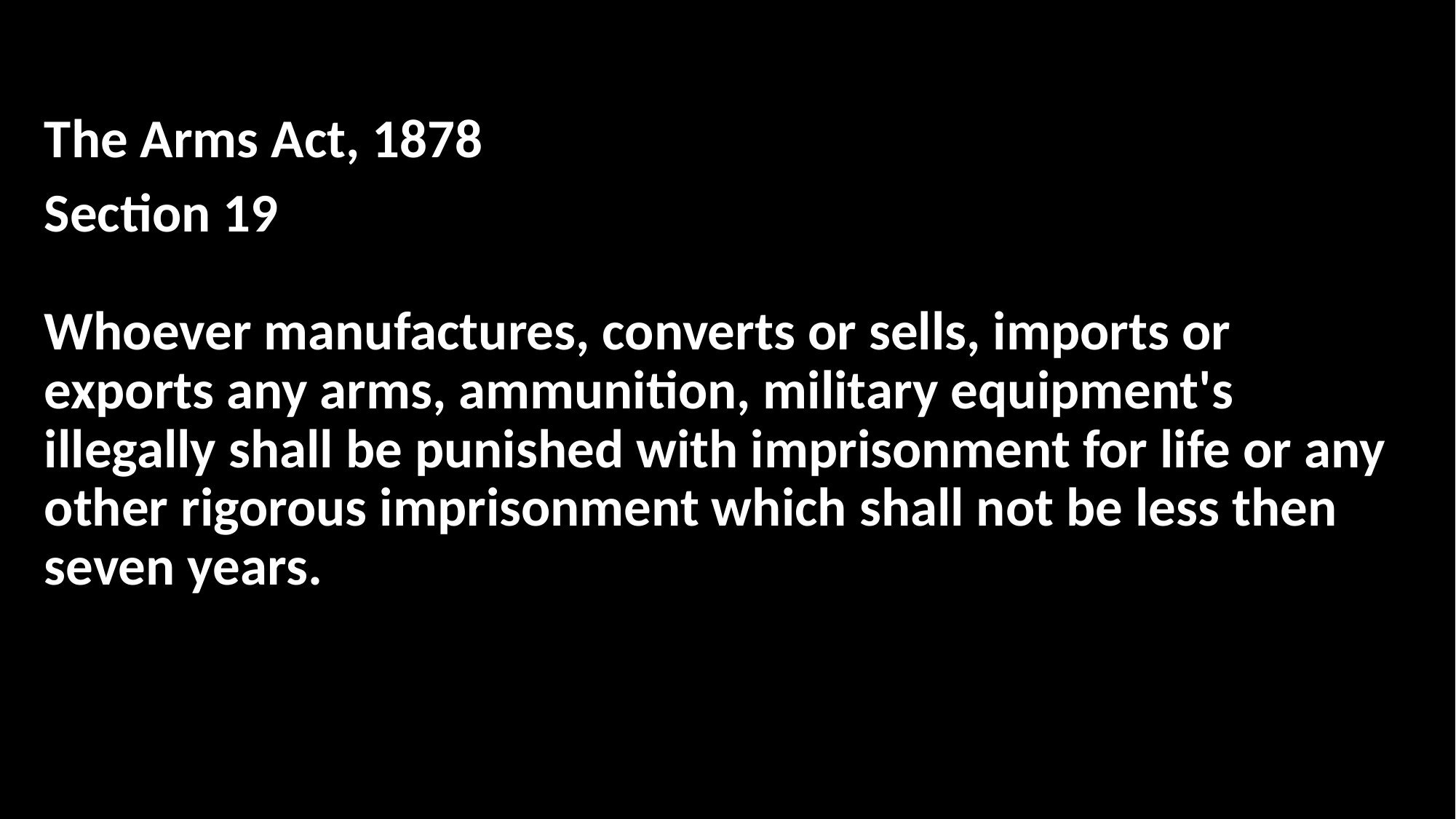

The Arms Act, 1878
Section 19
Whoever manufactures, converts or sells, imports or exports any arms, ammunition, military equipment's illegally shall be punished with imprisonment for life or any other rigorous imprisonment which shall not be less then seven years.